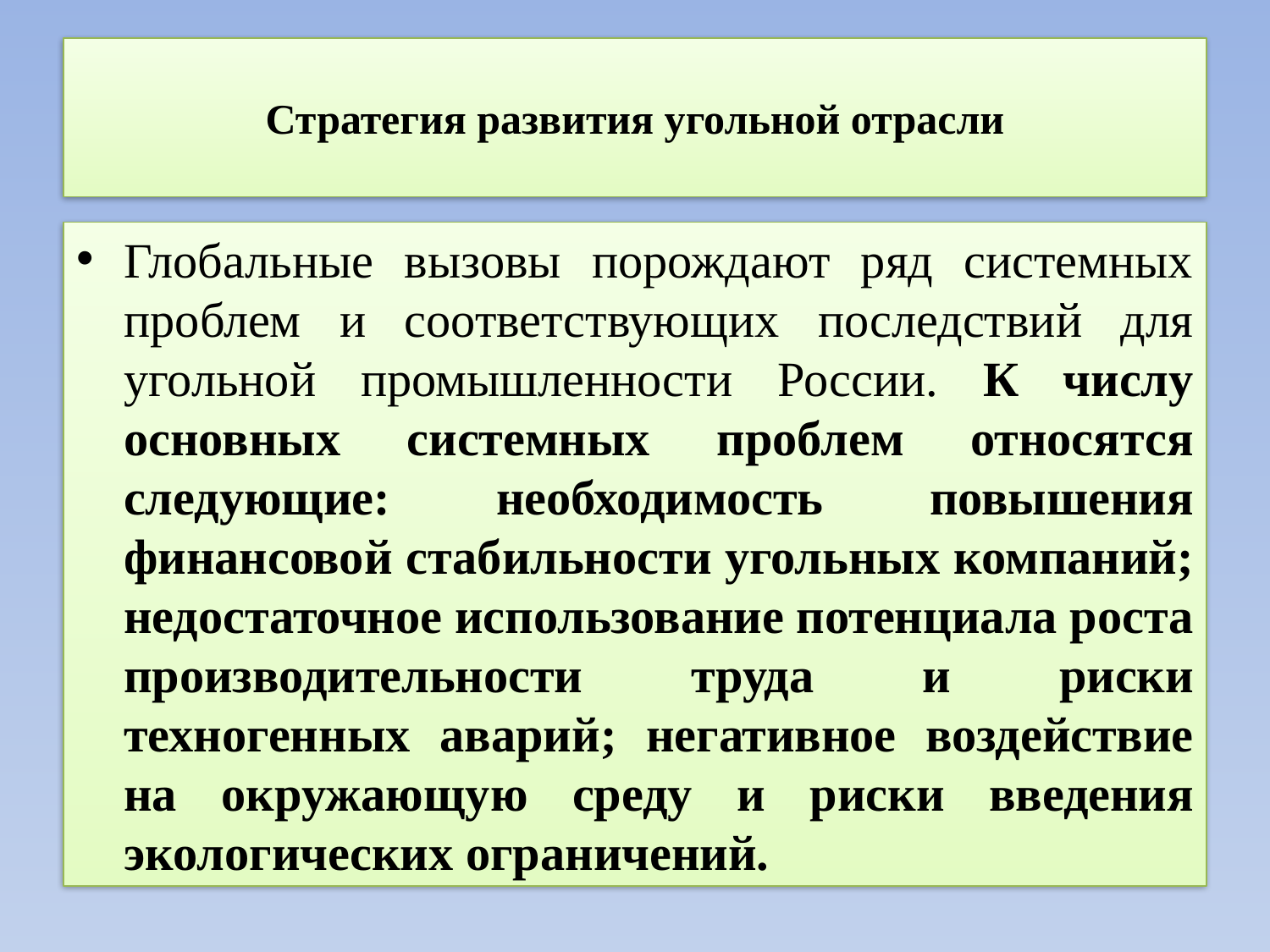

# Стратегия развития угольной отрасли
Глобальные вызовы порождают ряд системных проблем и соответствующих последствий для угольной промышленности России. К числу основных системных проблем относятся следующие: необходимость повышения финансовой стабильности угольных компаний; недостаточное использование потенциала роста производительности труда и риски техногенных аварий; негативное воздействие на окружающую среду и риски введения экологических ограничений.